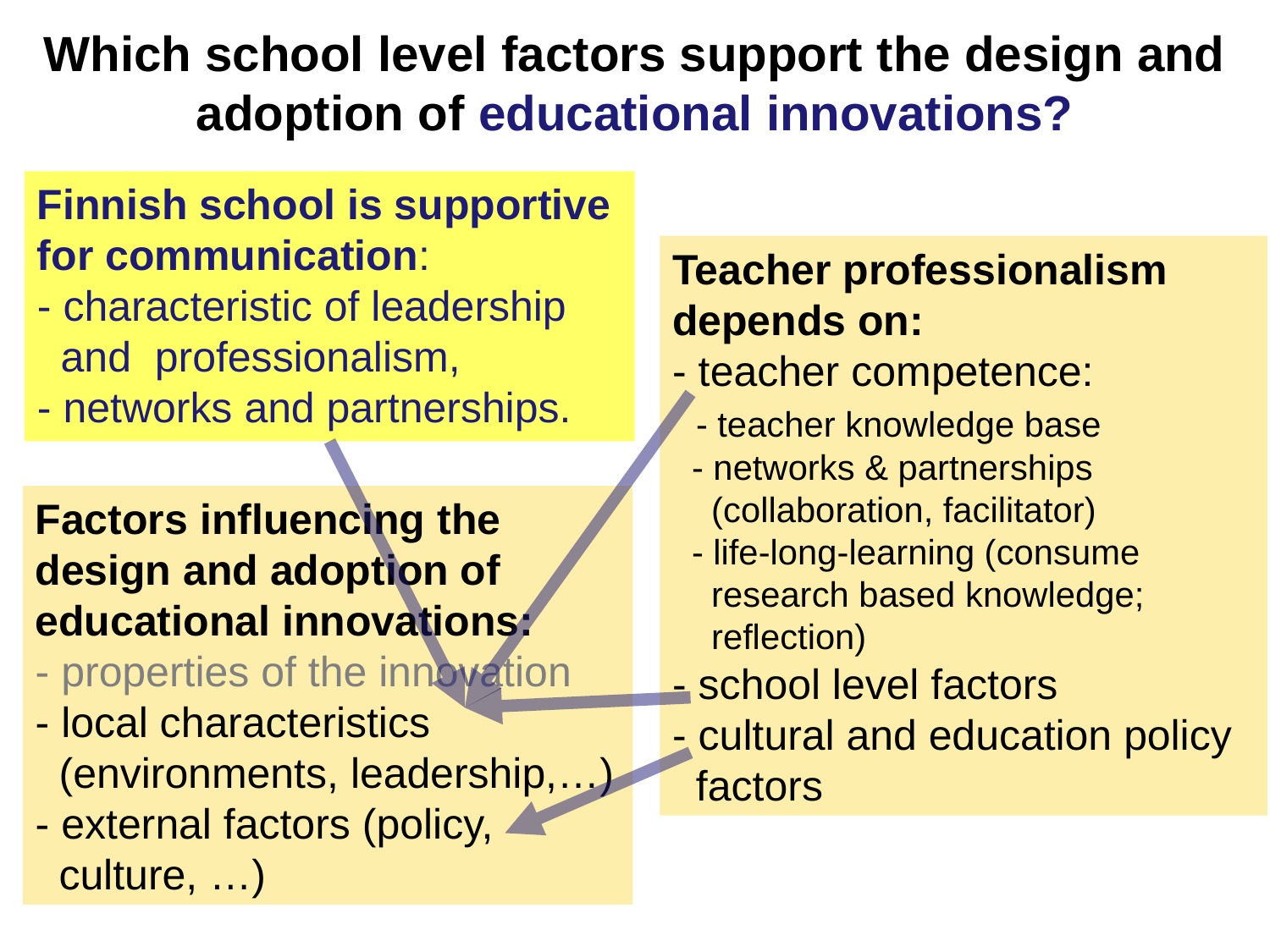

Which school level factors support the design and adoption of educational innovations?
Finnish school is supportive for communication:
- characteristic of leadership
  and  professionalism,
- networks and partnerships.
Teacher professionalism depends on:
- teacher competence:
  - teacher knowledge base
  - networks & partnerships
    (collaboration, facilitator)
  - life-long-learning (consume
    research based knowledge;
    reflection)
- school level factors
- cultural and education policy
  factors
Factors influencing the design and adoption of educational innovations:
- properties of the innovation
- local characteristics
  (environments, leadership,…)
- external factors (policy,
  culture, …)
73
73